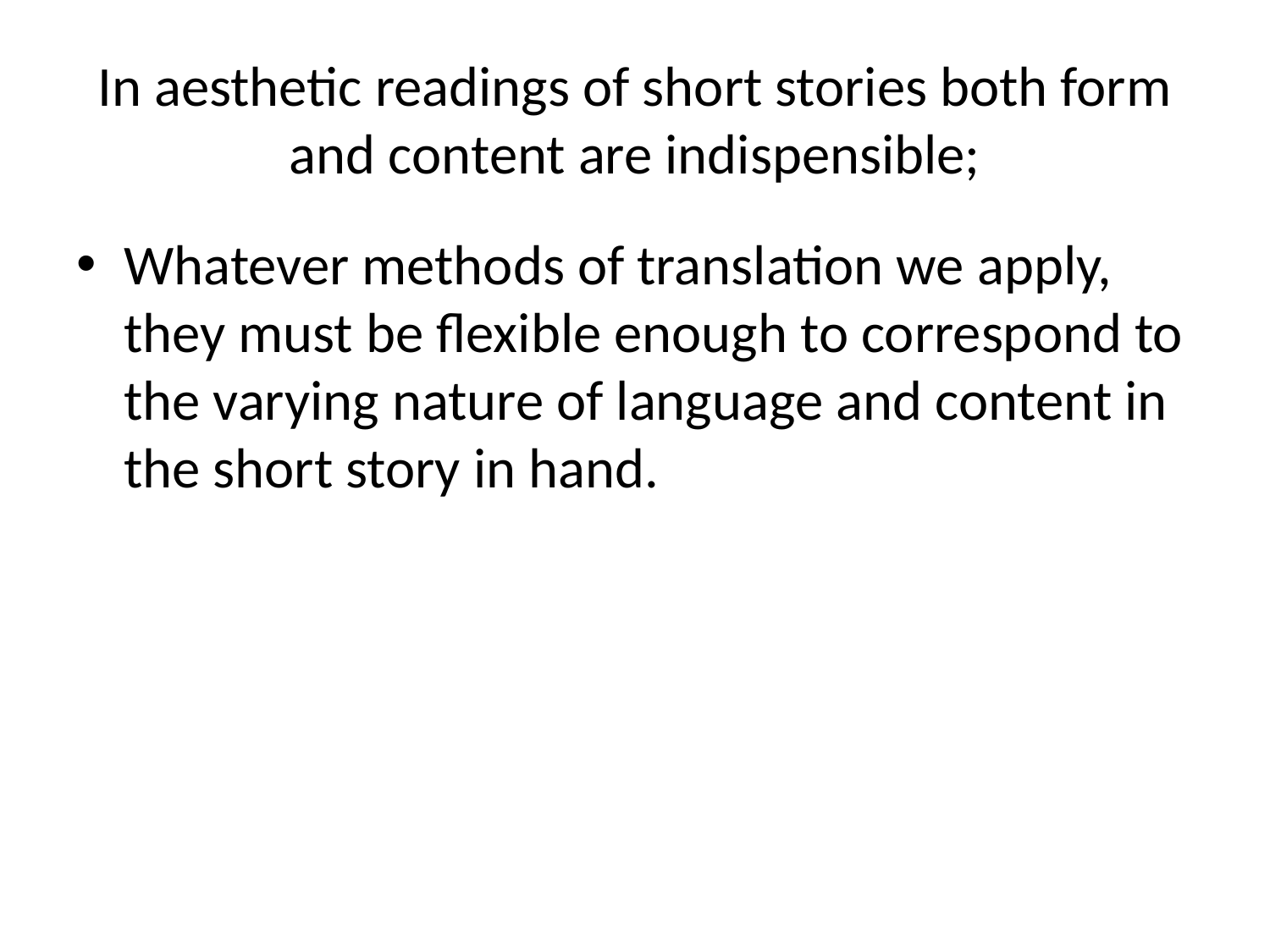

# In aesthetic readings of short stories both form and content are indispensible;
Whatever methods of translation we apply, they must be flexible enough to correspond to the varying nature of language and content in the short story in hand.